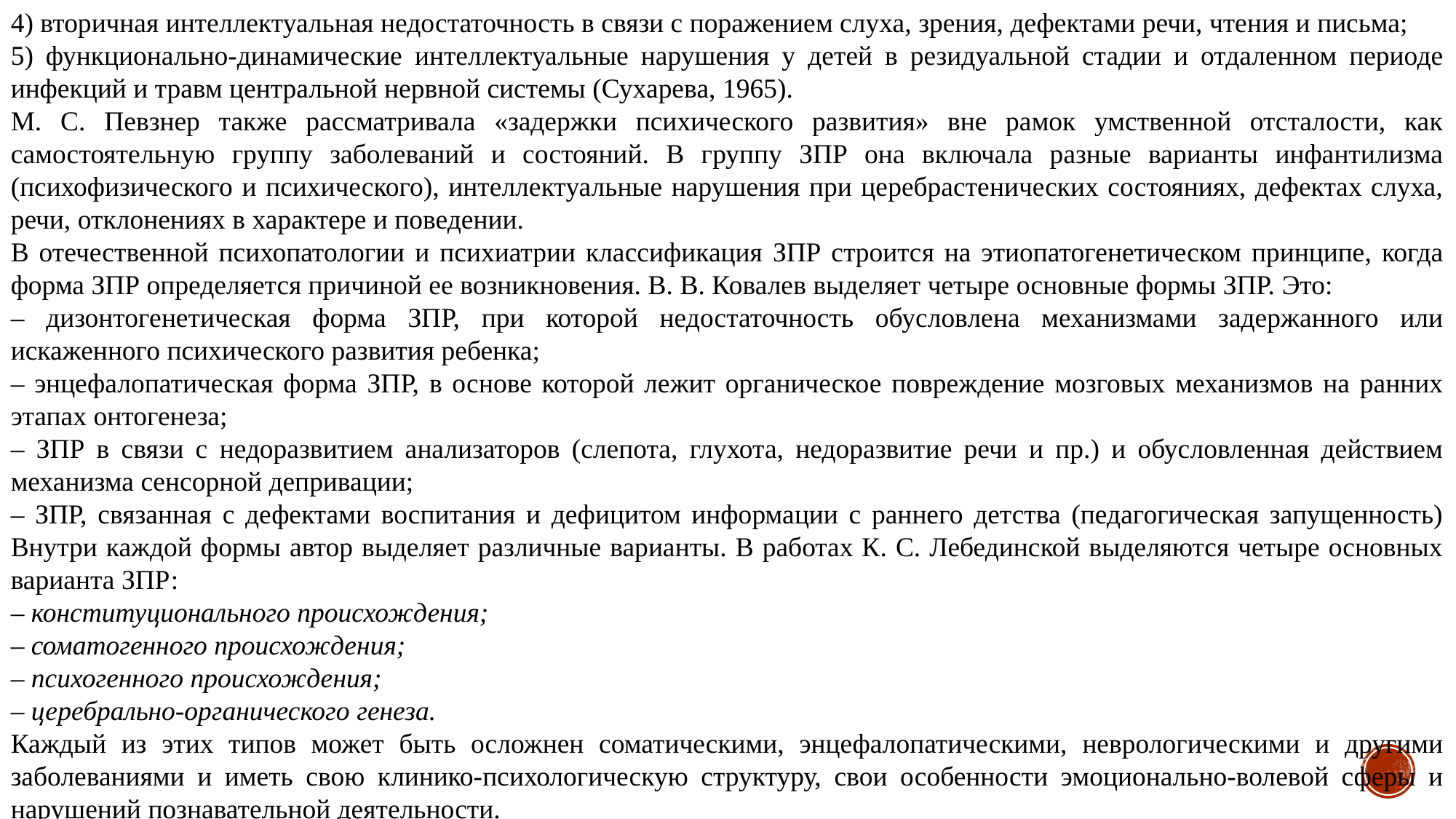

4) вторичная интеллектуальная недостаточность в связи с поражением слуха, зрения, дефектами речи, чтения и письма;
5) функционально-динамические интеллектуальные нарушения у детей в резидуальной стадии и отдаленном периоде инфекций и травм центральной нервной системы (Сухарева, 1965).
М. С. Певзнер также рассматривала «задержки психического развития» вне рамок умственной отсталости, как самостоятельную группу заболеваний и состояний. В группу ЗПР она включала разные варианты инфантилизма (психофизического и психического), интеллектуальные нарушения при церебрастенических состояниях, дефектах слуха, речи, отклонениях в характере и поведении.
В отечественной психопатологии и психиатрии классификация ЗПР строится на этиопатогенетическом принципе, когда форма ЗПР определяется причиной ее возникновения. В. В. Ковалев выделяет четыре основные формы ЗПР. Это:
– дизонтогенетическая форма ЗПР, при которой недостаточность обусловлена механизмами задержанного или искаженного психического развития ребенка;
– энцефалопатическая форма ЗПР, в основе которой лежит органическое повреждение мозговых механизмов на ранних этапах онтогенеза;
– ЗПР в связи с недоразвитием анализаторов (слепота, глухота, недоразвитие речи и пр.) и обусловленная действием механизма сенсорной депривации;
– ЗПР, связанная с дефектами воспитания и дефицитом информации с раннего детства (педагогическая запущенность) Внутри каждой формы автор выделяет различные варианты. В работах К. С. Лебединской выделяются четыре основных варианта ЗПР:
– конституционального происхождения;
– соматогенного происхождения;
– психогенного происхождения;
– церебрально-органического генеза.
Каждый из этих типов может быть осложнен соматическими, энцефалопатическими, неврологическими и другими заболеваниями и иметь свою клинико-психологическую структуру, свои особенности эмоционально-волевой сферы и нарушений познавательной деятельности.